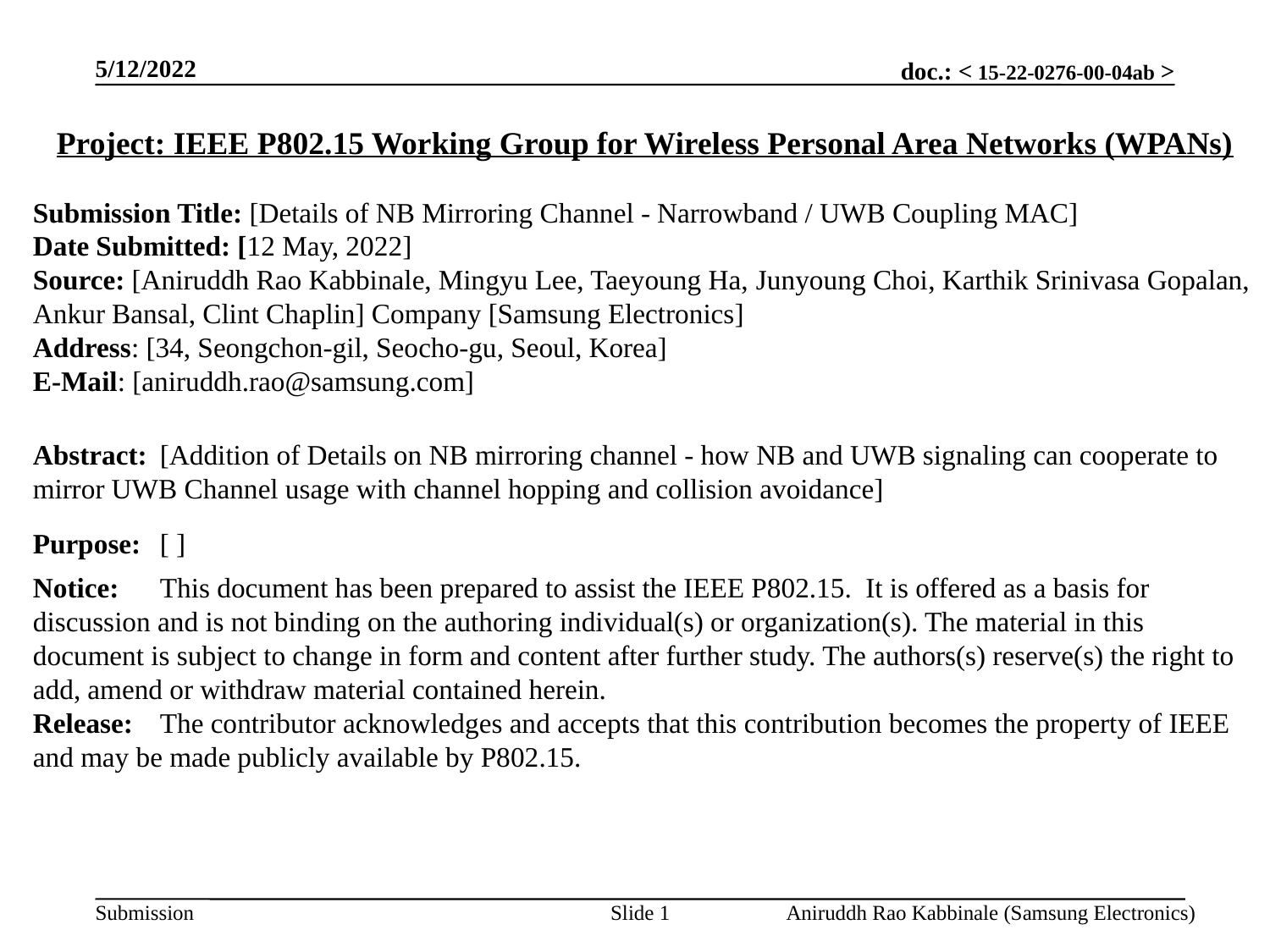

5/12/2022
Project: IEEE P802.15 Working Group for Wireless Personal Area Networks (WPANs)

Submission Title: [Details of NB Mirroring Channel - Narrowband / UWB Coupling MAC]
Date Submitted: [12 May, 2022]
Source: [Aniruddh Rao Kabbinale, Mingyu Lee, Taeyoung Ha, Junyoung Choi, Karthik Srinivasa Gopalan, Ankur Bansal, Clint Chaplin] Company [Samsung Electronics]
Address: [34, Seongchon-gil, Seocho-gu, Seoul, Korea]
E-Mail: [aniruddh.rao@samsung.com]

Abstract:	[Addition of Details on NB mirroring channel - how NB and UWB signaling can cooperate to mirror UWB Channel usage with channel hopping and collision avoidance]
Purpose:	[ ]
Notice:	This document has been prepared to assist the IEEE P802.15.  It is offered as a basis for discussion and is not binding on the authoring individual(s) or organization(s). The material in this document is subject to change in form and content after further study. The authors(s) reserve(s) the right to add, amend or withdraw material contained herein.
Release:	The contributor acknowledges and accepts that this contribution becomes the property of IEEE and may be made publicly available by P802.15.

Slide 1
Aniruddh Rao Kabbinale (Samsung Electronics)